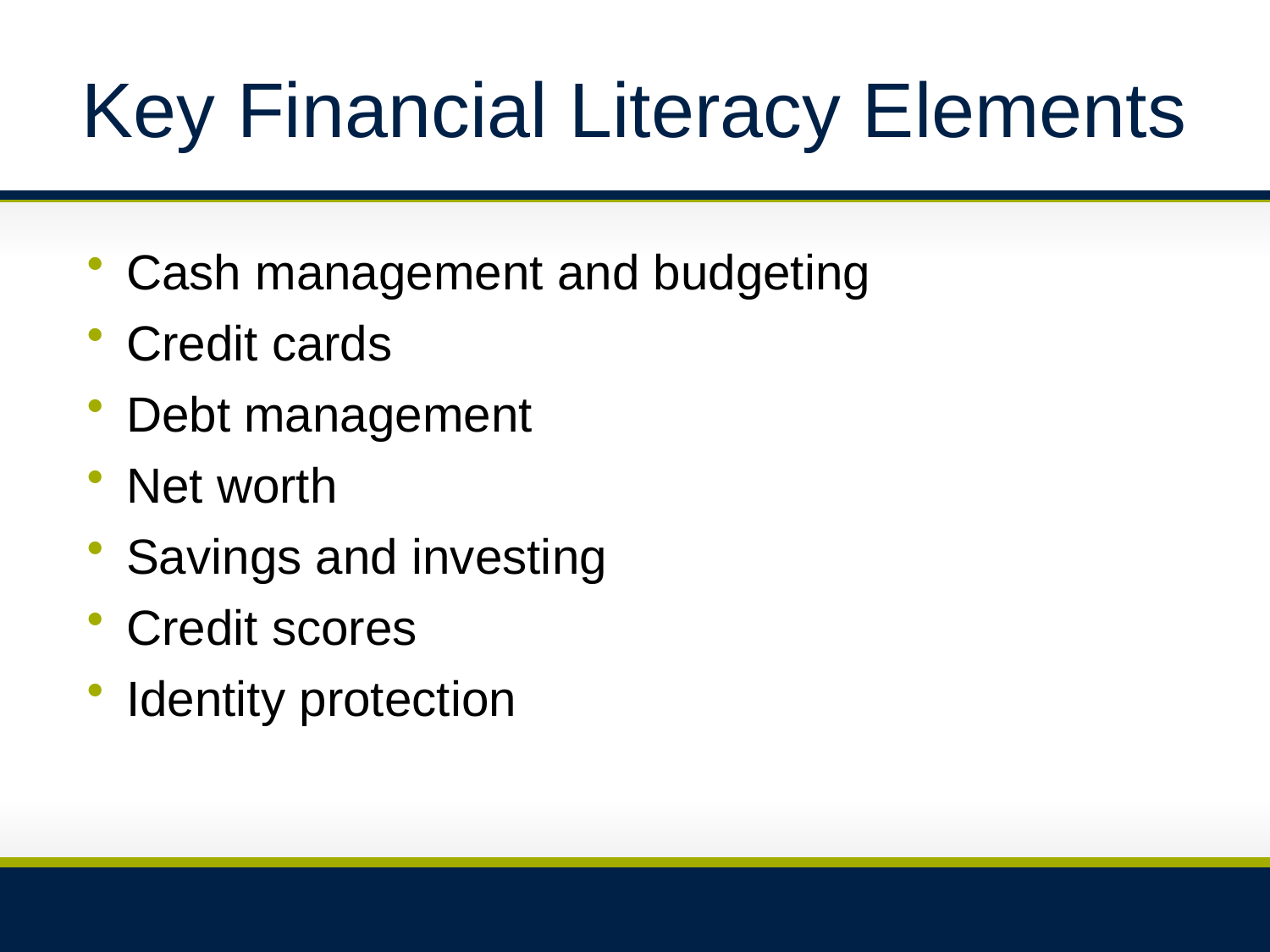

# Key Financial Literacy Elements
Cash management and budgeting
Credit cards
Debt management
Net worth
Savings and investing
Credit scores
Identity protection